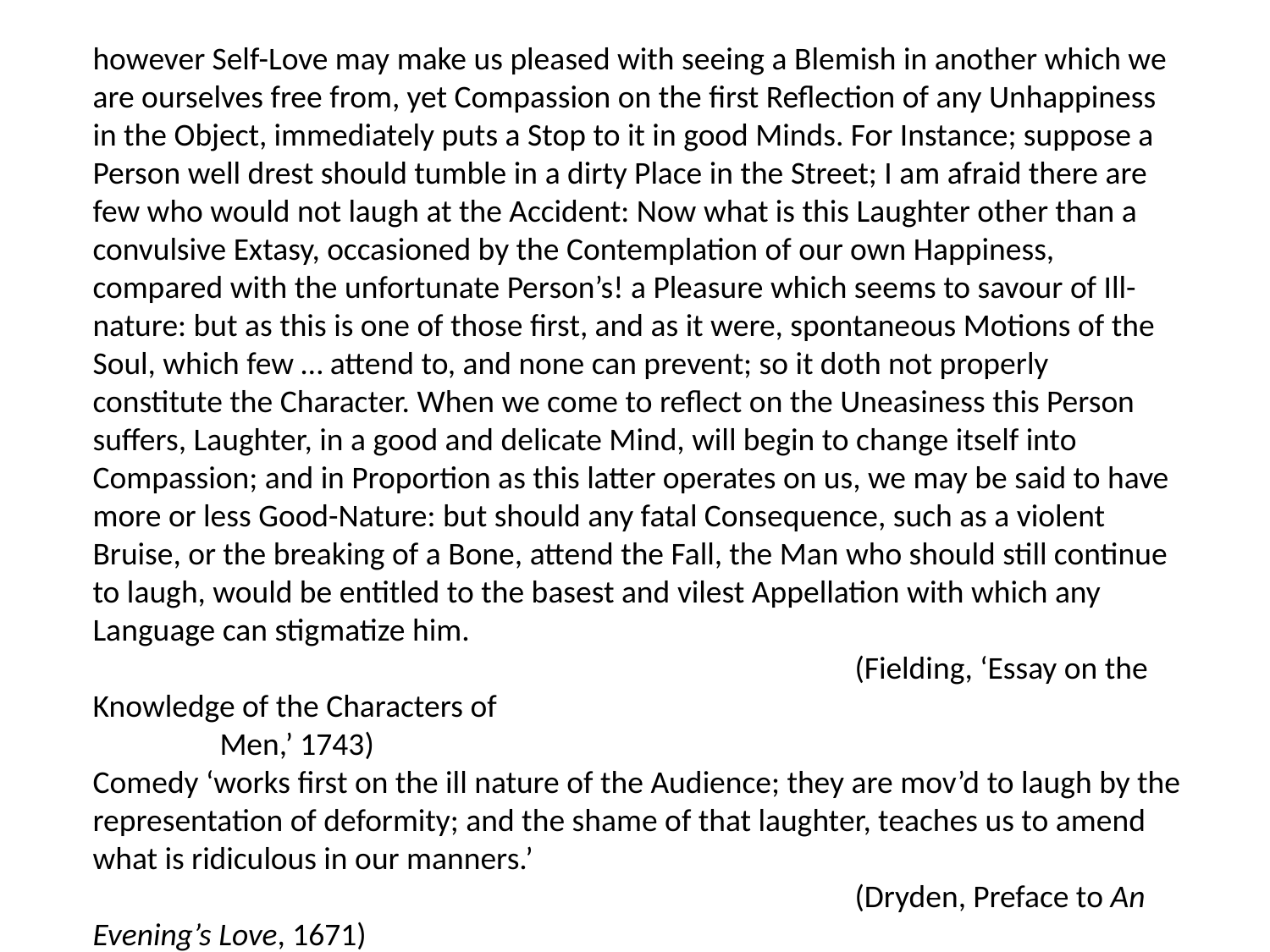

however Self-Love may make us pleased with seeing a Blemish in another which we are ourselves free from, yet Compassion on the first Reflection of any Unhappiness in the Object, immediately puts a Stop to it in good Minds. For Instance; suppose a Person well drest should tumble in a dirty Place in the Street; I am afraid there are few who would not laugh at the Accident: Now what is this Laughter other than a convulsive Extasy, occasioned by the Contemplation of our own Happiness, compared with the unfortunate Person’s! a Pleasure which seems to savour of Ill-nature: but as this is one of those first, and as it were, spontaneous Motions of the Soul, which few … attend to, and none can prevent; so it doth not properly constitute the Character. When we come to reflect on the Uneasiness this Person suffers, Laughter, in a good and delicate Mind, will begin to change itself into Compassion; and in Proportion as this latter operates on us, we may be said to have more or less Good-Nature: but should any fatal Consequence, such as a violent Bruise, or the breaking of a Bone, attend the Fall, the Man who should still continue to laugh, would be entitled to the basest and vilest Appellation with which any Language can stigmatize him.
						(Fielding, ‘Essay on the Knowledge of the Characters of 						Men,’ 1743)
Comedy ‘works first on the ill nature of the Audience; they are mov’d to laugh by the representation of deformity; and the shame of that laughter, teaches us to amend what is ridiculous in our manners.’
						(Dryden, Preface to An Evening’s Love, 1671)